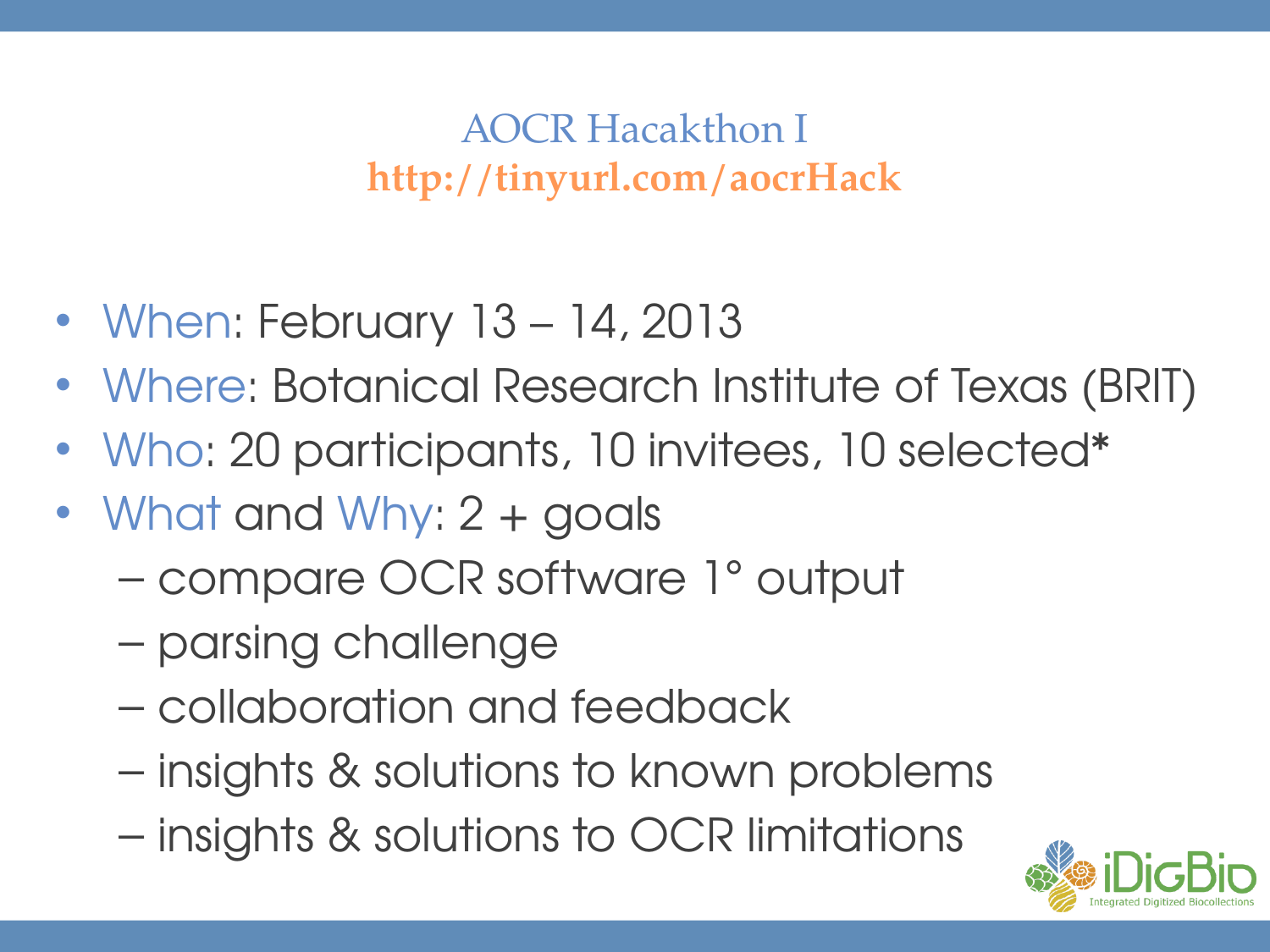

# AOCR Hacakthon I http://tinyurl.com/aocrHack
When: February 13 – 14, 2013
Where: Botanical Research Institute of Texas (BRIT)
Who: 20 participants, 10 invitees, 10 selected*
What and Why: 2 + goals
compare OCR software 1° output
parsing challenge
collaboration and feedback
insights & solutions to known problems
insights & solutions to OCR limitations